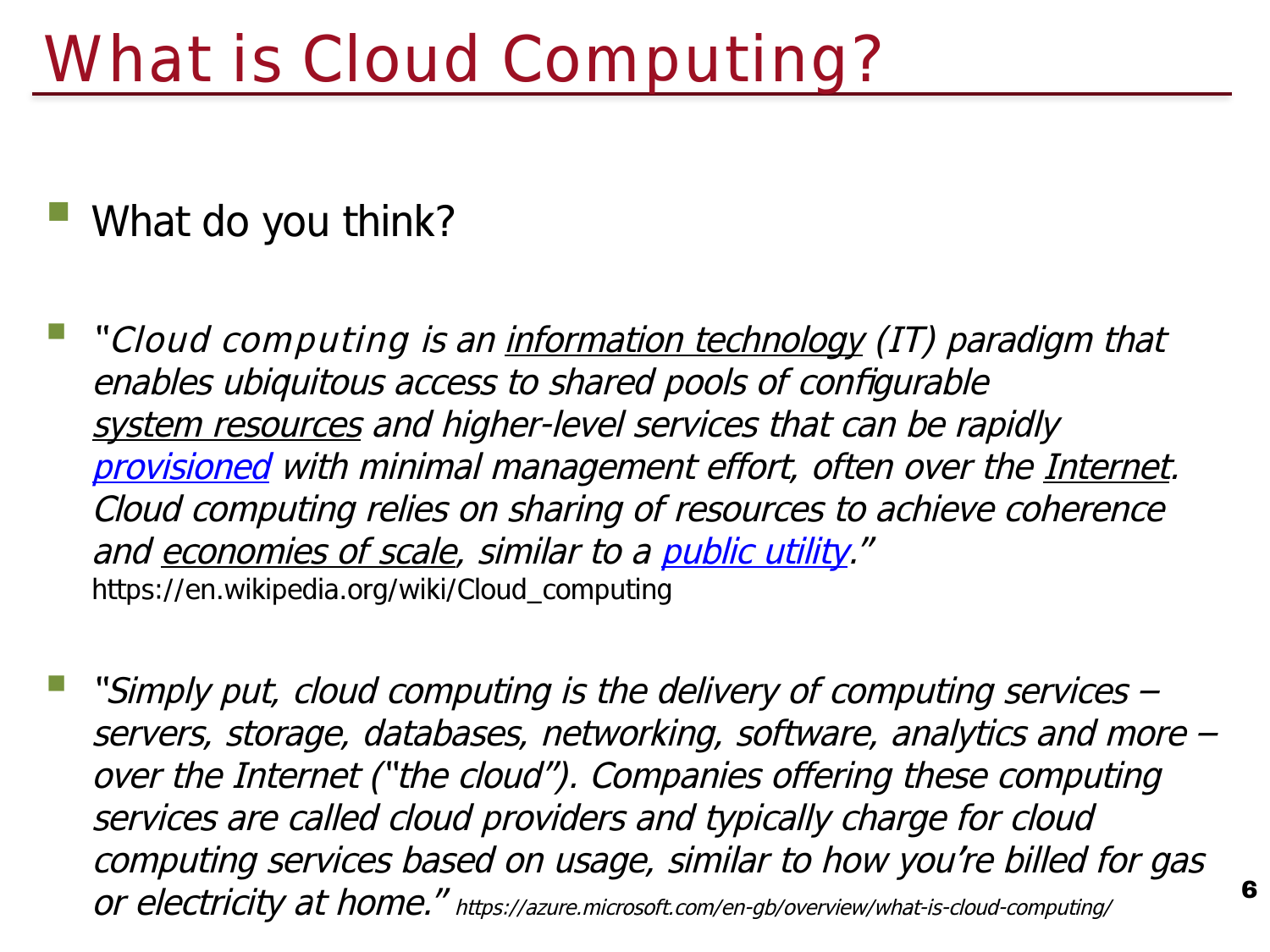

# What is Cloud Computing?
What do you think?

“Cloud computing is an information technology (IT) paradigm that enables ubiquitous access to shared pools of configurable system resources and higher-level services that can be rapidly provisioned with minimal management effort, often over the Internet. Cloud computing relies on sharing of resources to achieve coherence and economies of scale, similar to a public utility.”   https://en.wikipedia.org/wiki/Cloud_computing

“Simply put, cloud computing is the delivery of computing services – servers, storage, databases, networking, software, analytics and more – over the Internet (“the cloud”). Companies offering these computing services are called cloud providers and typically charge for cloud computing services based on usage, similar to how you’re billed for gas or electricity at home.” https://azure.microsoft.com/en-gb/overview/what-is-cloud-computing/
6